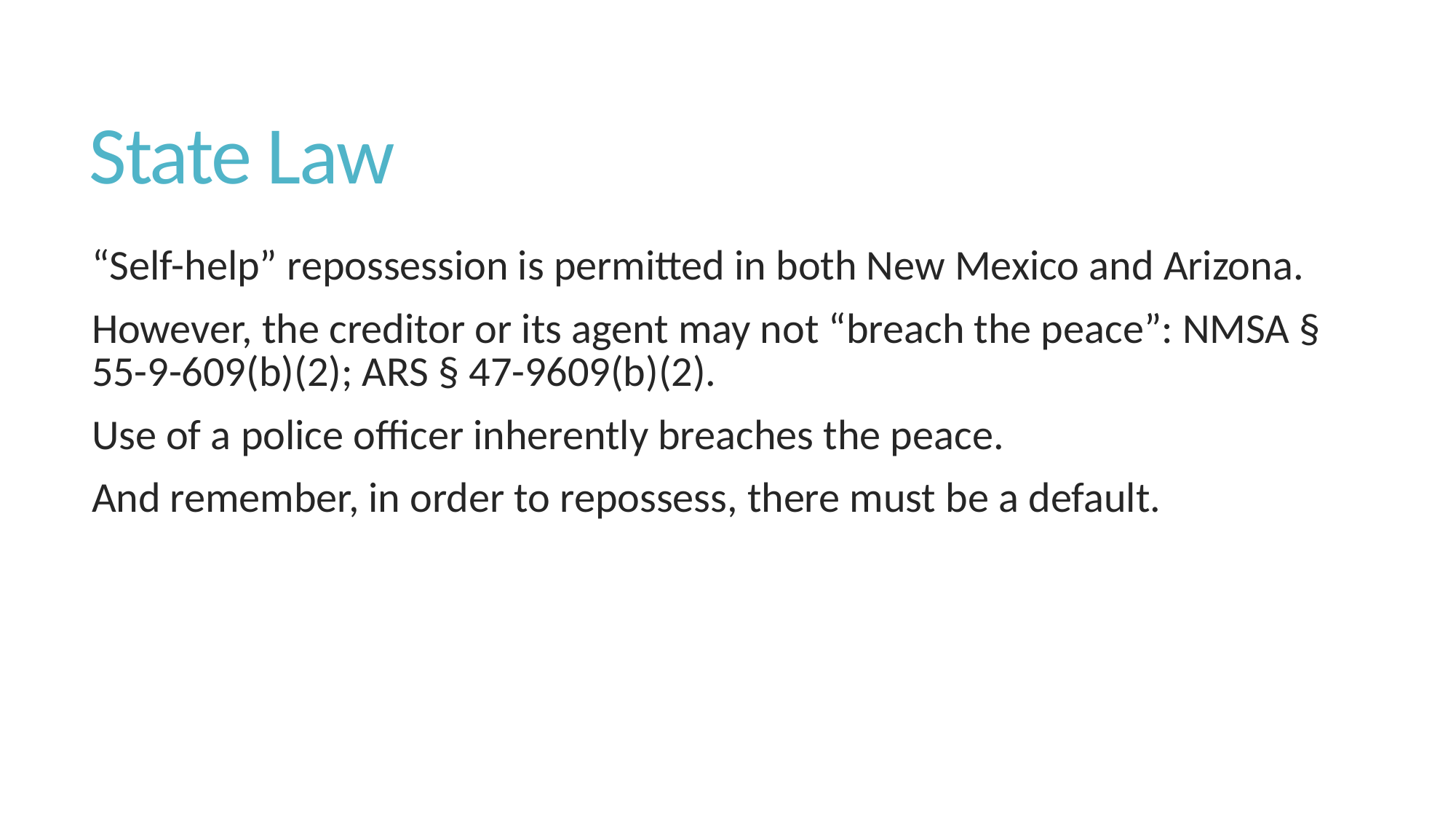

# State Law
“Self-help” repossession is permitted in both New Mexico and Arizona.
However, the creditor or its agent may not “breach the peace”: NMSA § 55-9-609(b)(2); ARS § 47-9609(b)(2).
Use of a police officer inherently breaches the peace.
And remember, in order to repossess, there must be a default.